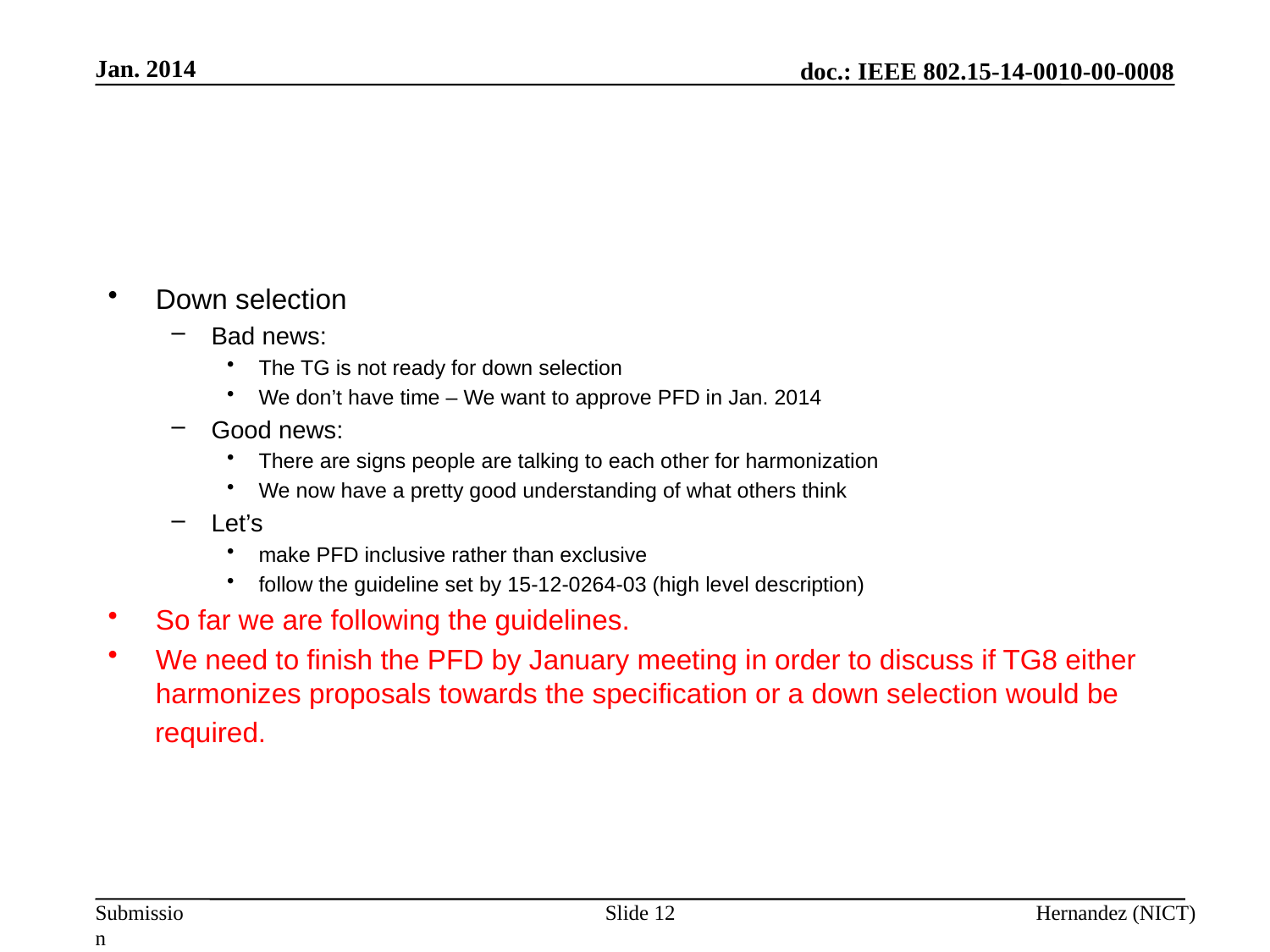

Jan. 2014
#
Down selection
Bad news:
The TG is not ready for down selection
We don’t have time – We want to approve PFD in Jan. 2014
Good news:
There are signs people are talking to each other for harmonization
We now have a pretty good understanding of what others think
Let’s
make PFD inclusive rather than exclusive
follow the guideline set by 15-12-0264-03 (high level description)
So far we are following the guidelines.
We need to finish the PFD by January meeting in order to discuss if TG8 either harmonizes proposals towards the specification or a down selection would be
      required.
Slide 12
Hernandez (NICT)